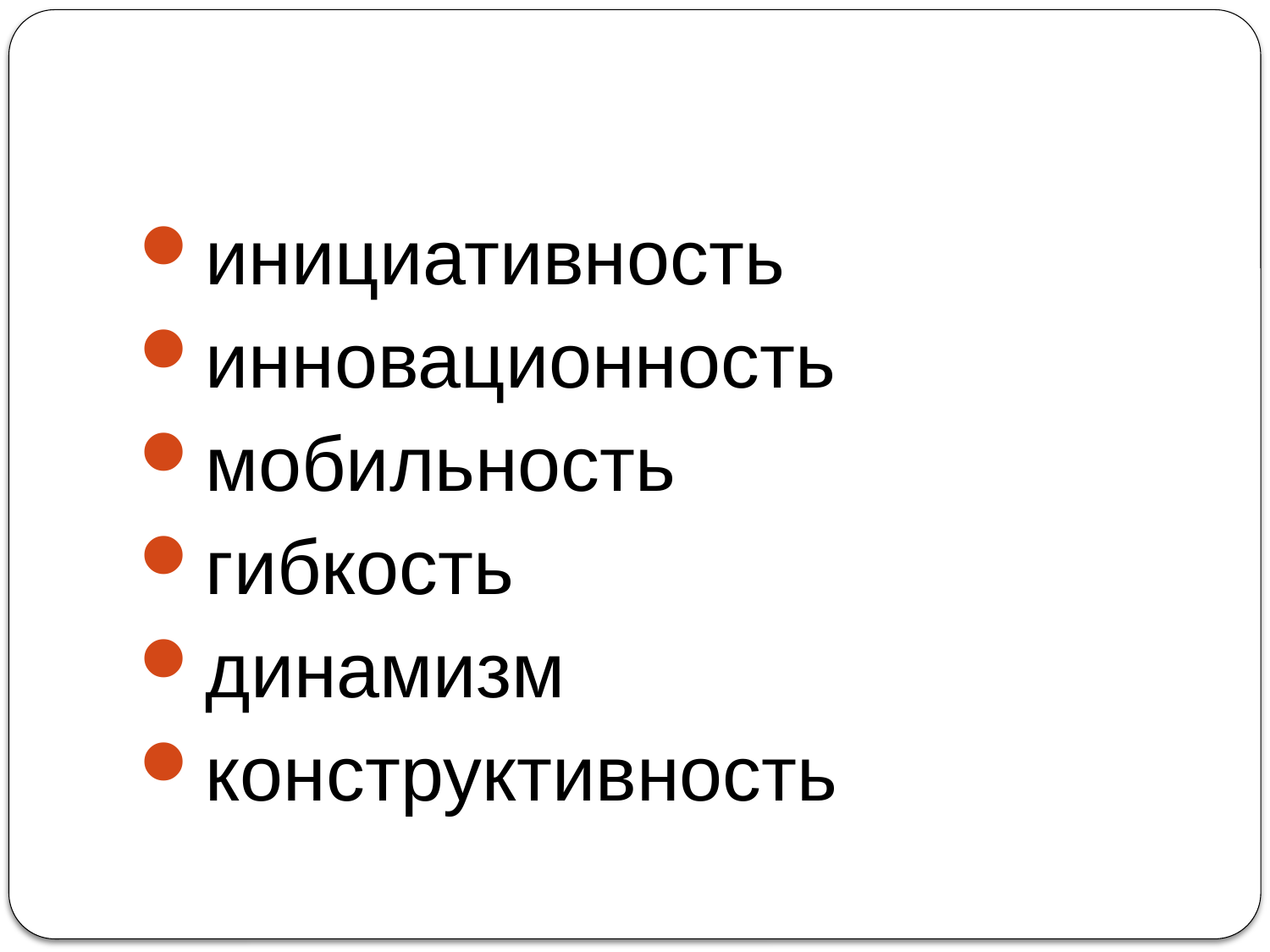

#
инициативность
инновационность
мобильность
гибкость
динамизм
конструктивность